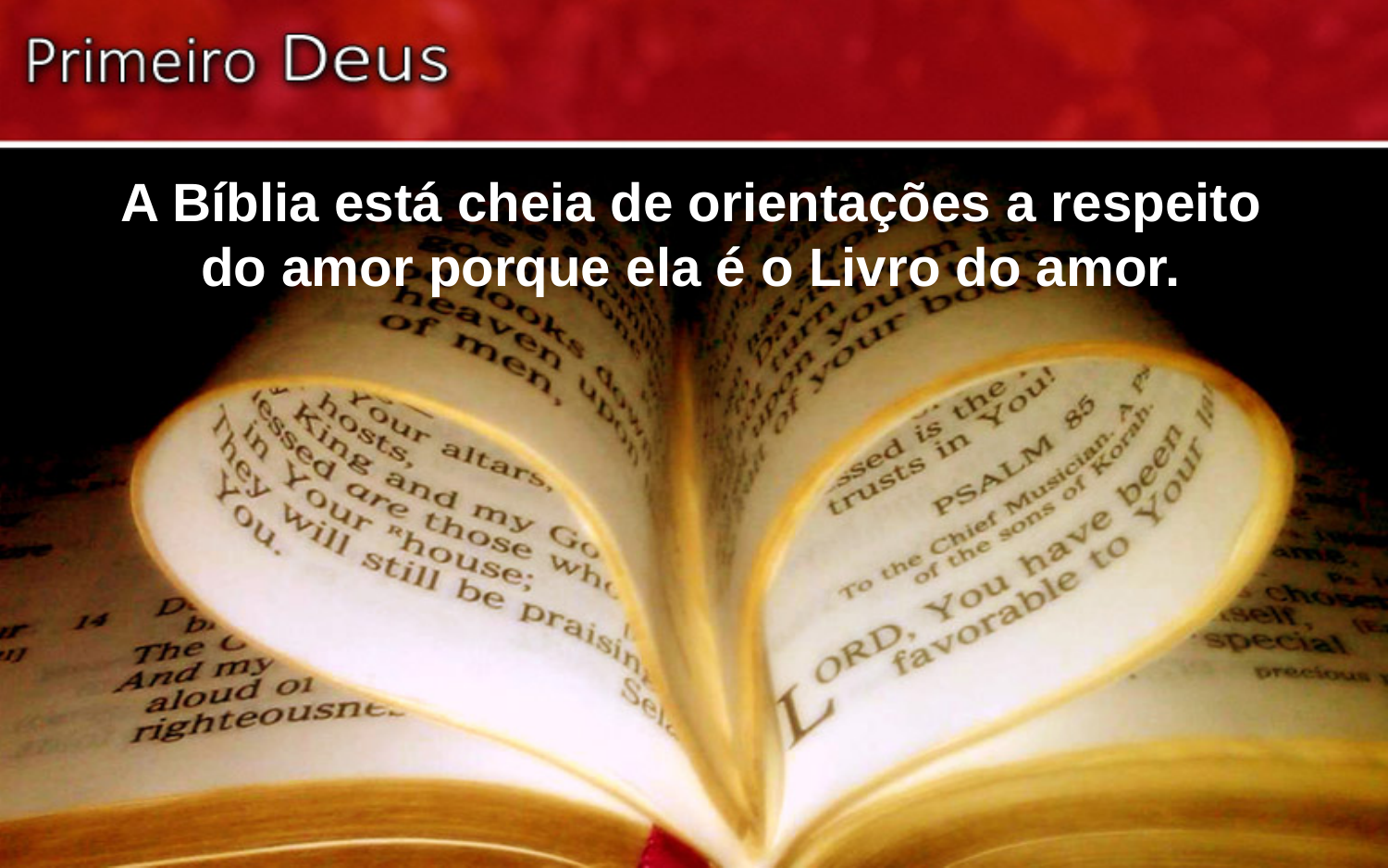

A Bíblia está cheia de orientações a respeito do amor porque ela é o Livro do amor.